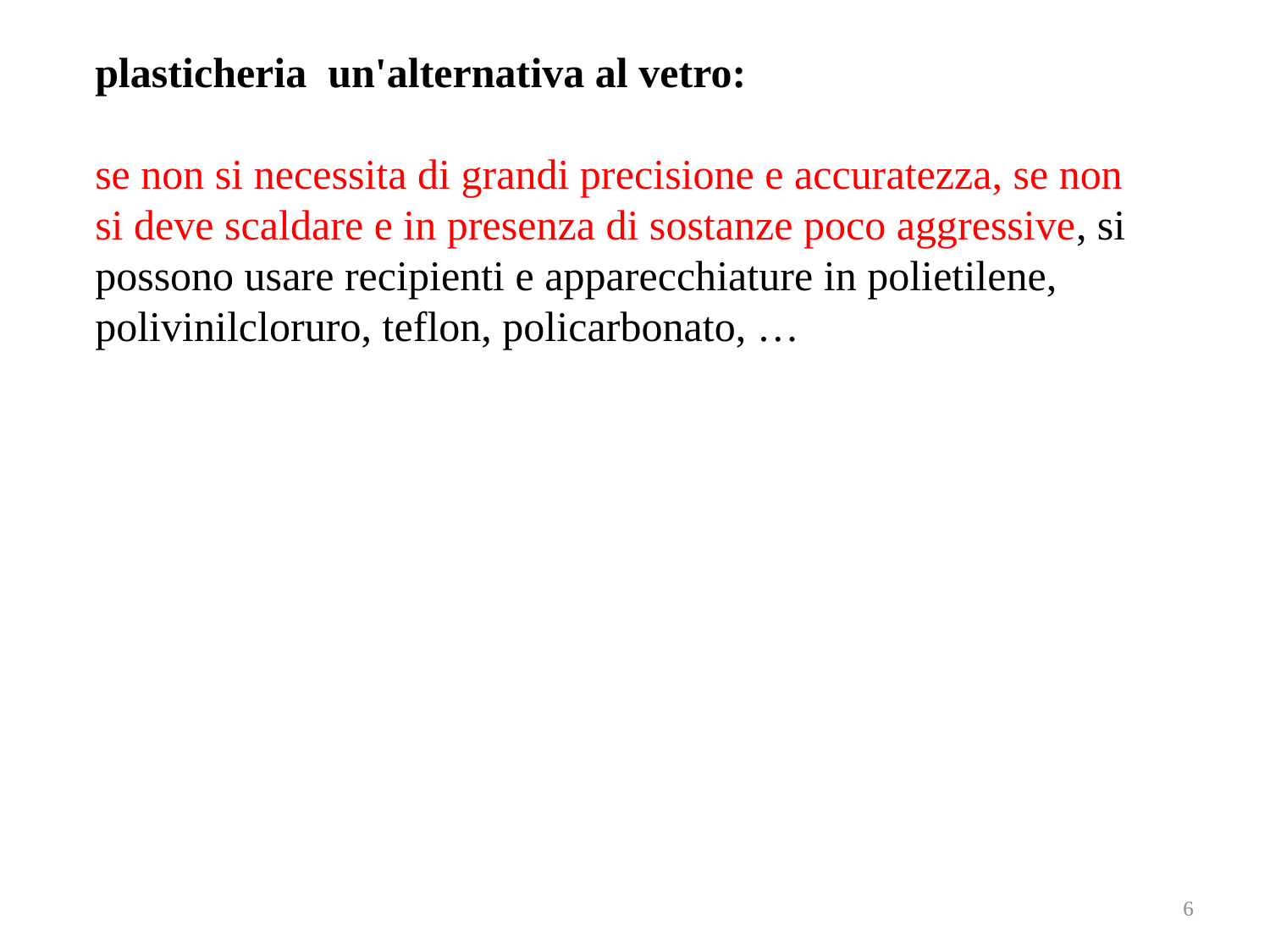

plasticheria  un'alternativa al vetro:

se non si necessita di grandi precisione e accuratezza, se non si deve scaldare e in presenza di sostanze poco aggressive, si possono usare recipienti e apparecchiature in polietilene, polivinilcloruro, teflon, policarbonato, …
6